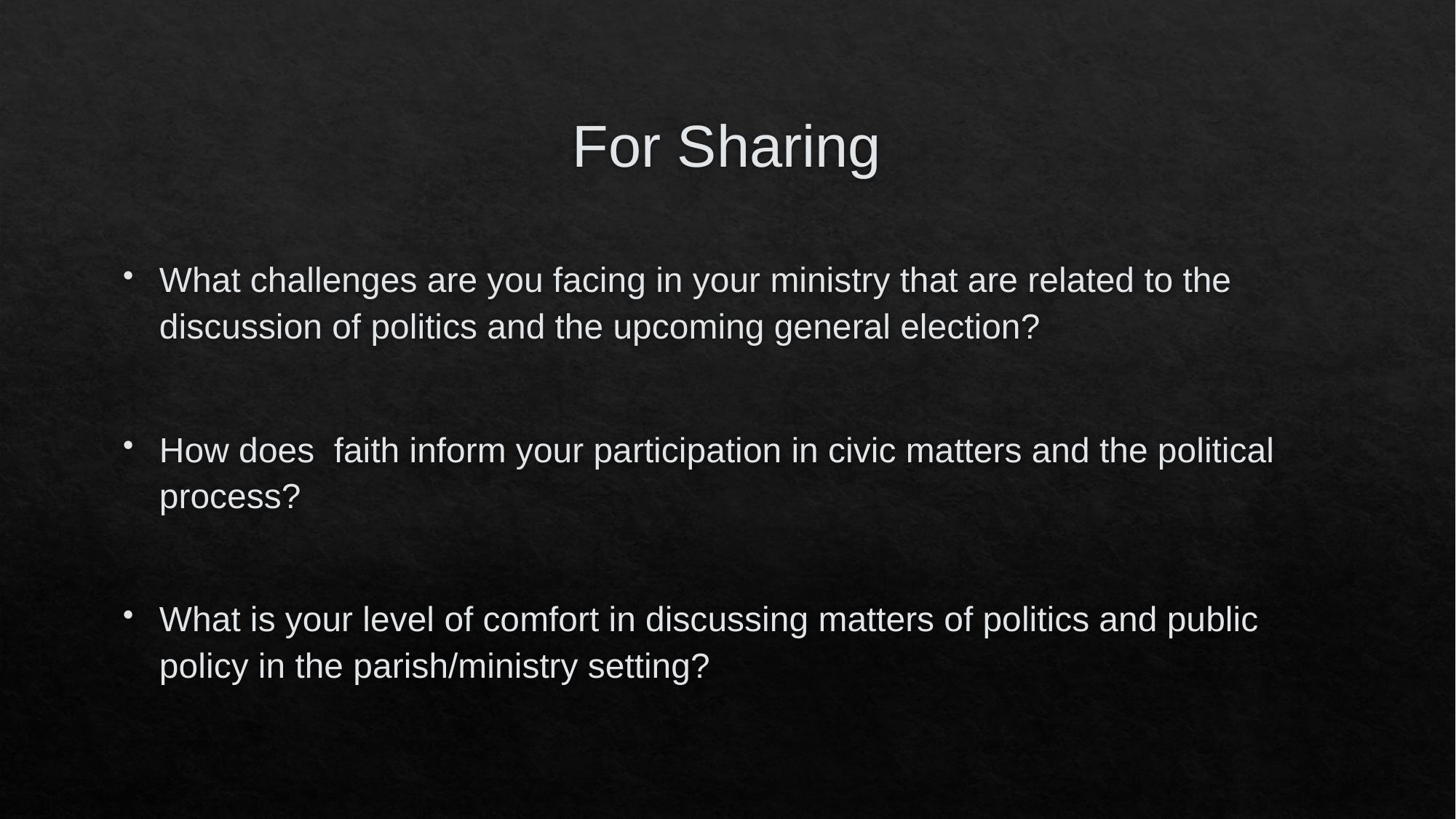

# For Sharing
What challenges are you facing in your ministry that are related to the discussion of politics and the upcoming general election?

How does  faith inform your participation in civic matters and the political process?

What is your level of comfort in discussing matters of politics and public policy in the parish/ministry setting?